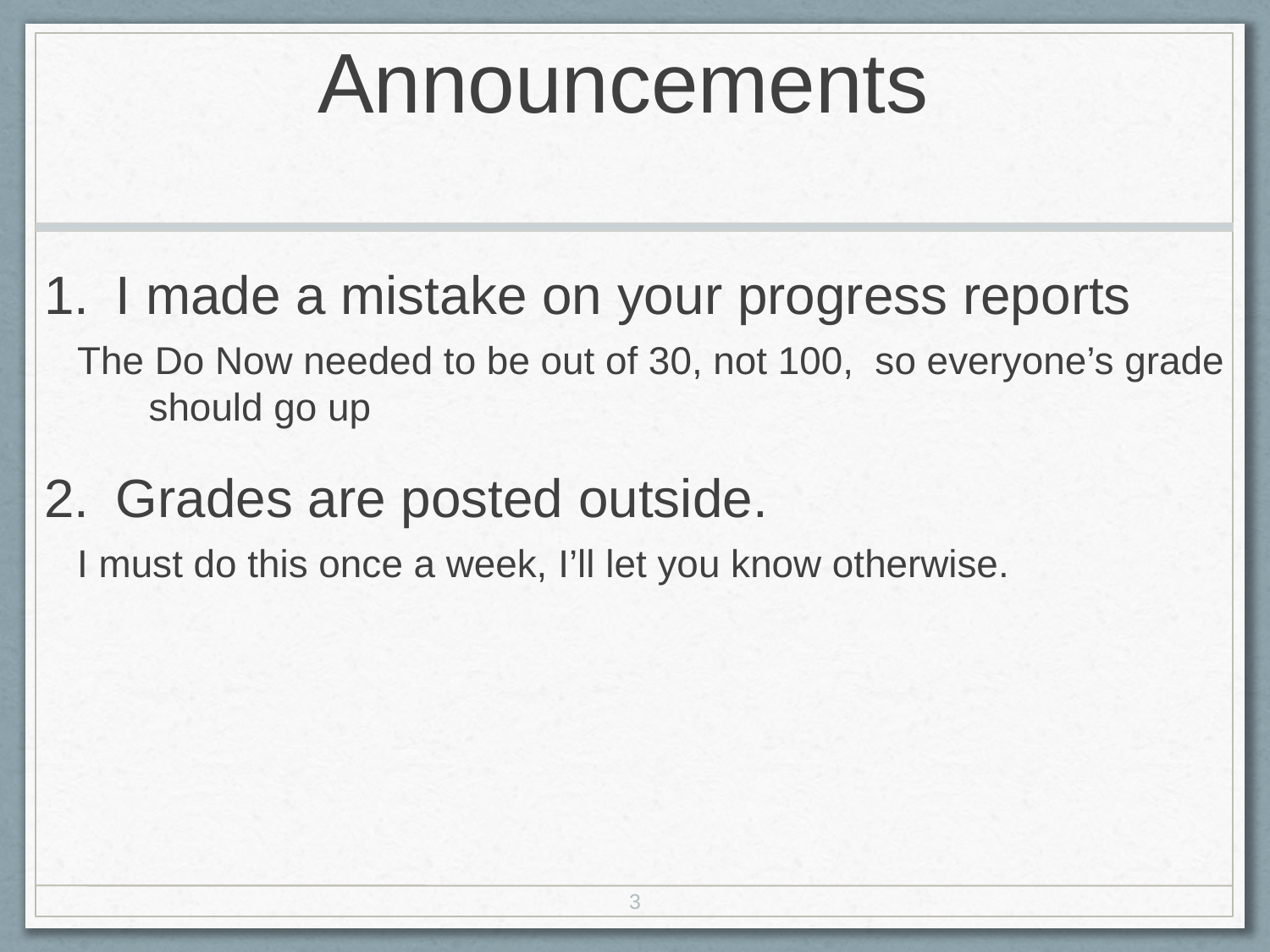

# Announcements
I made a mistake on your progress reports
The Do Now needed to be out of 30, not 100,  so everyone’s grade should go up
Grades are posted outside.
I must do this once a week, I’ll let you know otherwise.

3